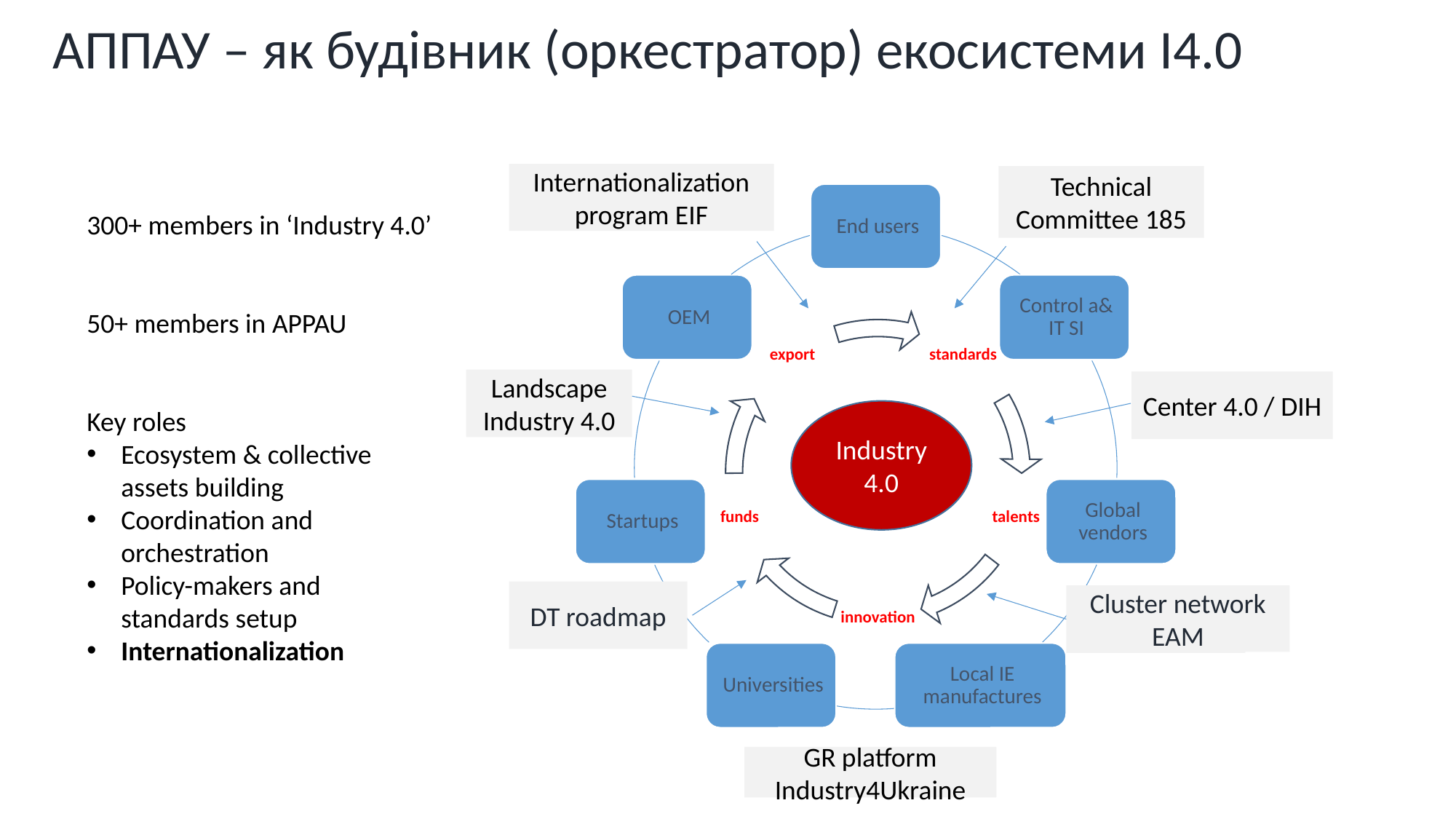

# АППАУ – як будівник (оркестратор) екосистеми І4.0
Internationalization program EIF
Technical Committee 185
End users
Control a& IT SI
Global vendors
Local IE manufactures
Universities
Startups
OEM
300+ members in ‘Industry 4.0’

50+ members in APPAU

Key roles
Ecosystem & collective assets building
Coordination and orchestration
Policy-makers and standards setup
Internationalization
standards
talents
innovation
funds
export
Landscape Industry 4.0
Center 4.0 / DIH
Industry 4.0
DT roadmap
Cluster network EAM

GR platform
Industry4Ukraine